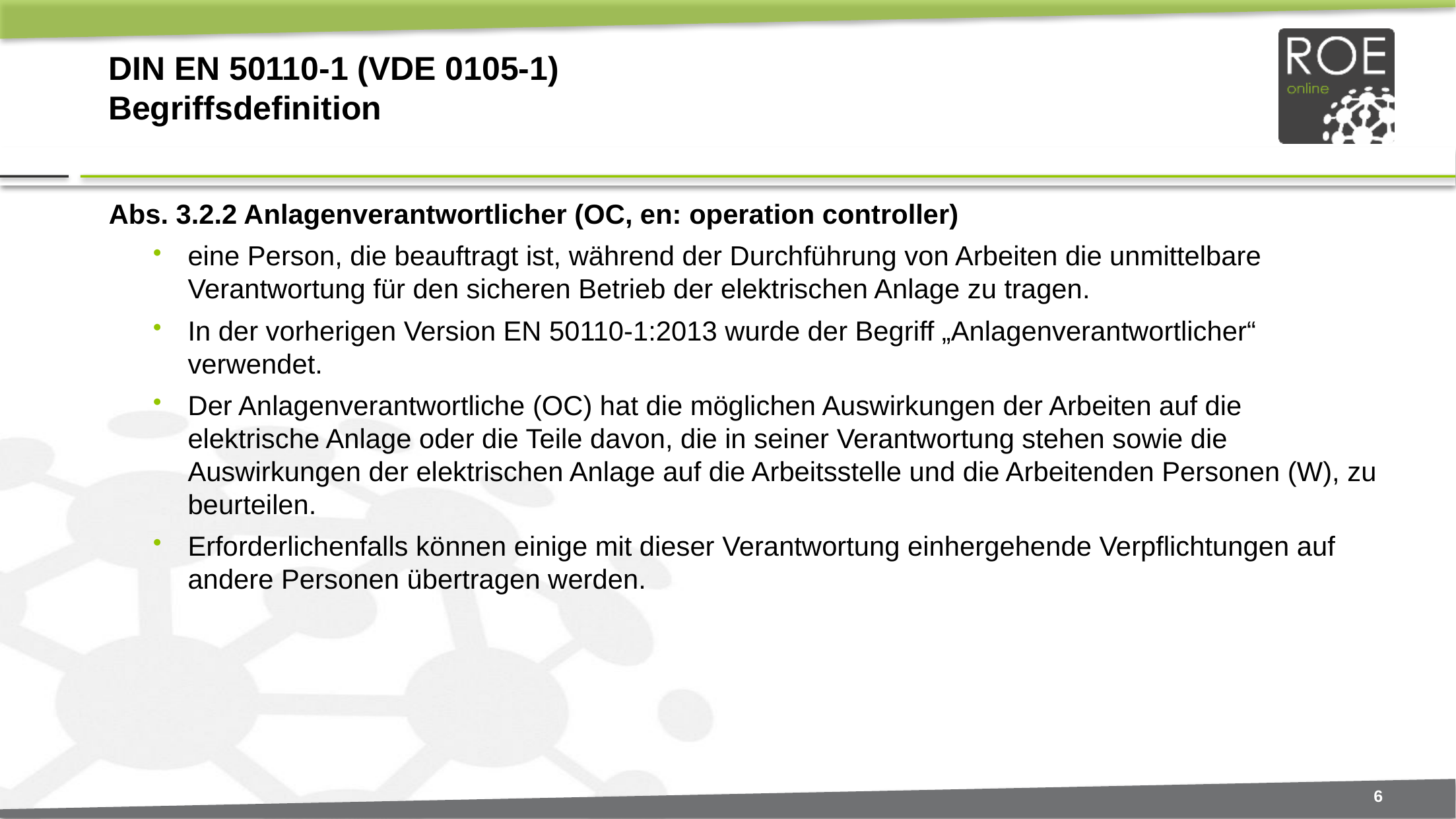

# DIN EN 50110-1 (VDE 0105-1) Begriffsdefinition
Abs. 3.2.2 Anlagenverantwortlicher (OC, en: operation controller)
eine Person, die beauftragt ist, während der Durchführung von Arbeiten die unmittelbare Verantwortung für den sicheren Betrieb der elektrischen Anlage zu tragen.
In der vorherigen Version EN 50110-1:2013 wurde der Begriff „Anlagenverantwortlicher“ verwendet.
Der Anlagenverantwortliche (OC) hat die möglichen Auswirkungen der Arbeiten auf die elektrische Anlage oder die Teile davon, die in seiner Verantwortung stehen sowie die Auswirkungen der elektrischen Anlage auf die Arbeitsstelle und die Arbeitenden Personen (W), zu beurteilen.
Erforderlichenfalls können einige mit dieser Verantwortung einhergehende Verpflichtungen auf andere Personen übertragen werden.
6